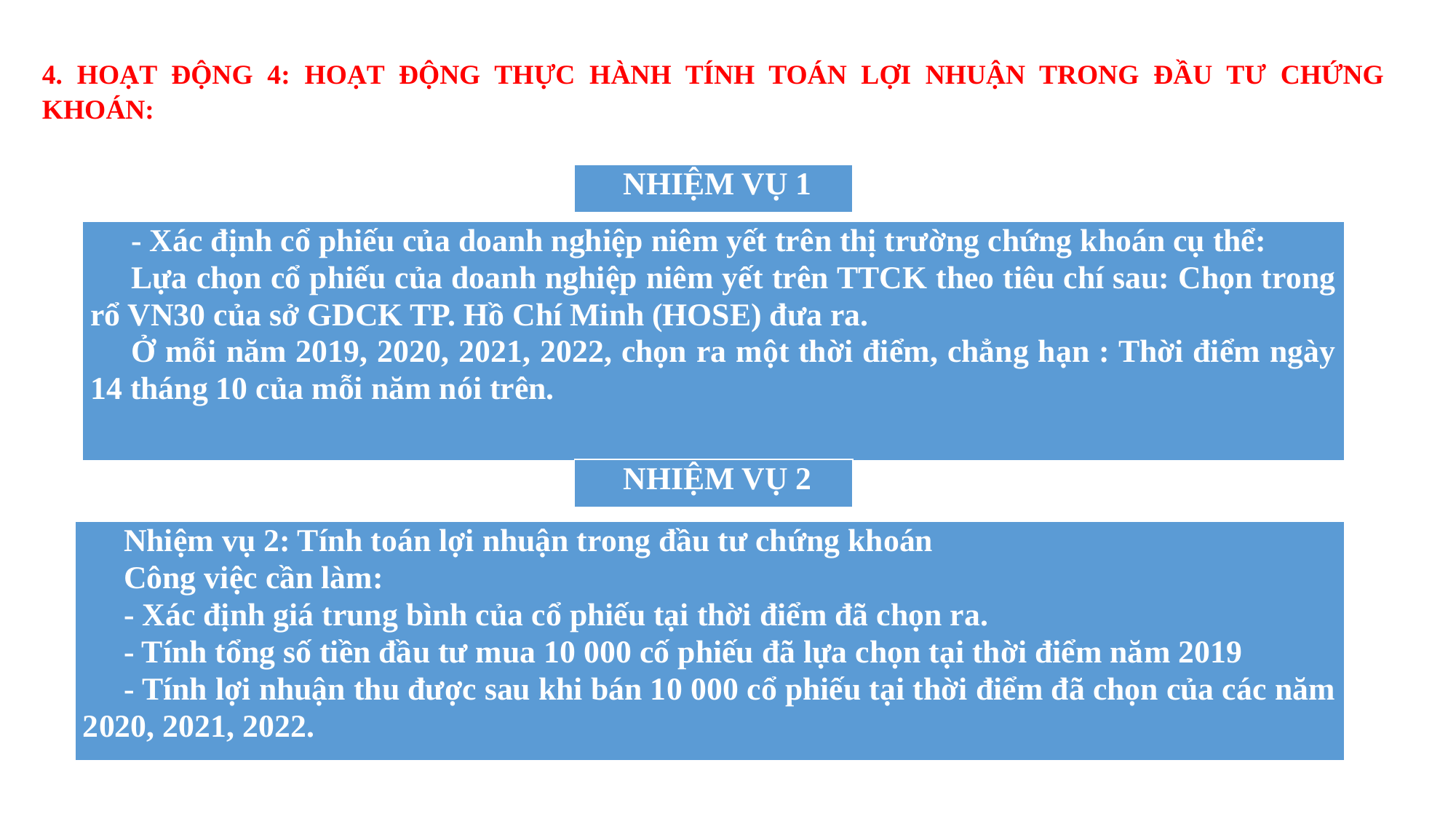

4. Hoạt động 4: Hoạt động thực hành tính toán lợi nhuận trong đầu tư chứng khoán:
| NHIỆM VỤ 1 |
| --- |
| - Xác định cổ phiếu của doanh nghiệp niêm yết trên thị trường chứng khoán cụ thể: Lựa chọn cổ phiếu của doanh nghiệp niêm yết trên TTCK theo tiêu chí sau: Chọn trong rổ VN30 của sở GDCK TP. Hồ Chí Minh (HOSE) đưa ra. Ở mỗi năm 2019, 2020, 2021, 2022, chọn ra một thời điểm, chẳng hạn : Thời điểm ngày 14 tháng 10 của mỗi năm nói trên. |
| --- |
| NHIỆM VỤ 2 |
| --- |
| Nhiệm vụ 2: Tính toán lợi nhuận trong đầu tư chứng khoán Công việc cần làm: - Xác định giá trung bình của cổ phiếu tại thời điểm đã chọn ra. - Tính tổng số tiền đầu tư mua 10 000 cố phiếu đã lựa chọn tại thời điểm năm 2019 - Tính lợi nhuận thu được sau khi bán 10 000 cổ phiếu tại thời điểm đã chọn của các năm 2020, 2021, 2022. |
| --- |